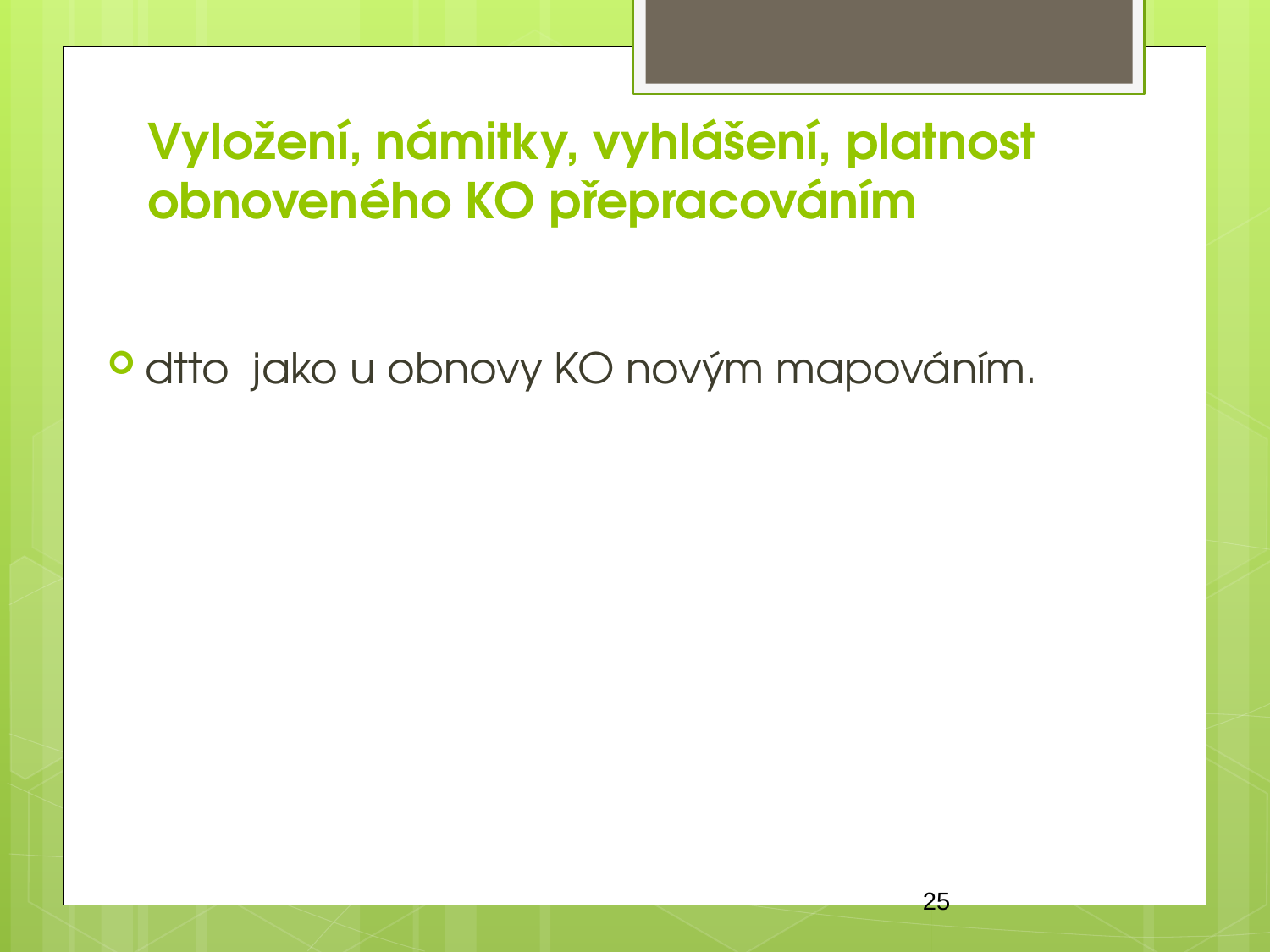

Vyložení, námitky, vyhlášení, platnost  obnoveného KO přepracováním

dtto  jako u obnovy KO novým mapováním.
25